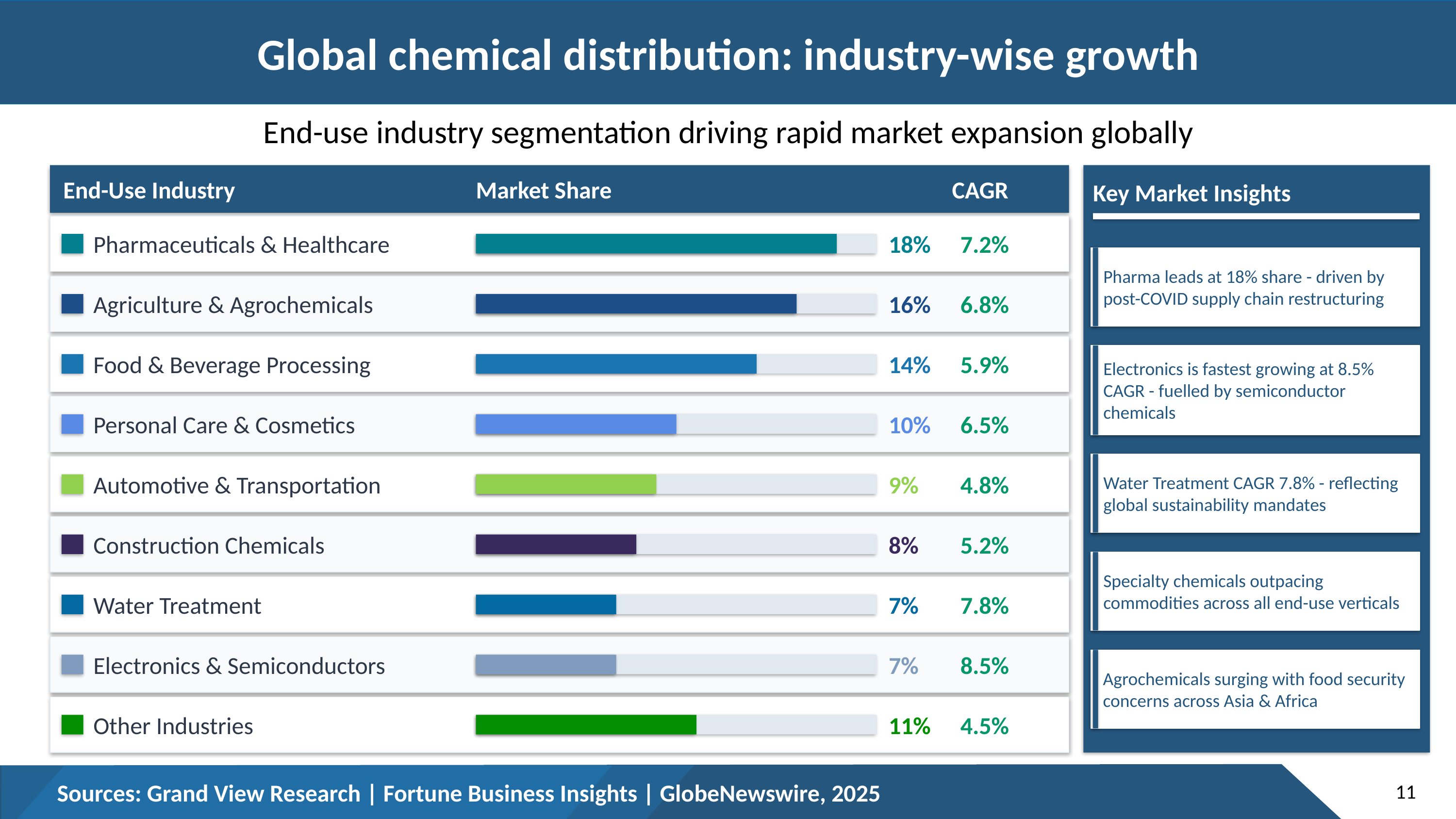

# Global chemical distribution: industry-wise growth
End-use industry segmentation driving rapid market expansion globally

End-Use Industry
Market Share
CAGR
Key Market Insights

Pharmaceuticals & Healthcare
18%
7.2%

Pharma leads at 18% share - driven by post-COVID supply chain restructuring

Agriculture & Agrochemicals
16%
6.8%

Electronics is fastest growing at 8.5% CAGR - fuelled by semiconductor chemicals
Food & Beverage Processing
14%
5.9%

Personal Care & Cosmetics
10%
6.5%

Water Treatment CAGR 7.8% - reflecting global sustainability mandates

Automotive & Transportation
9%
4.8%

Construction Chemicals
8%
5.2%

Specialty chemicals outpacing commodities across all end-use verticals

Water Treatment
7%
7.8%

Electronics & Semiconductors
7%
8.5%

Agrochemicals surging with food security concerns across Asia & Africa

Other Industries
11%
4.5%

Sources: Grand View Research | Fortune Business Insights | GlobeNewswire, 2025